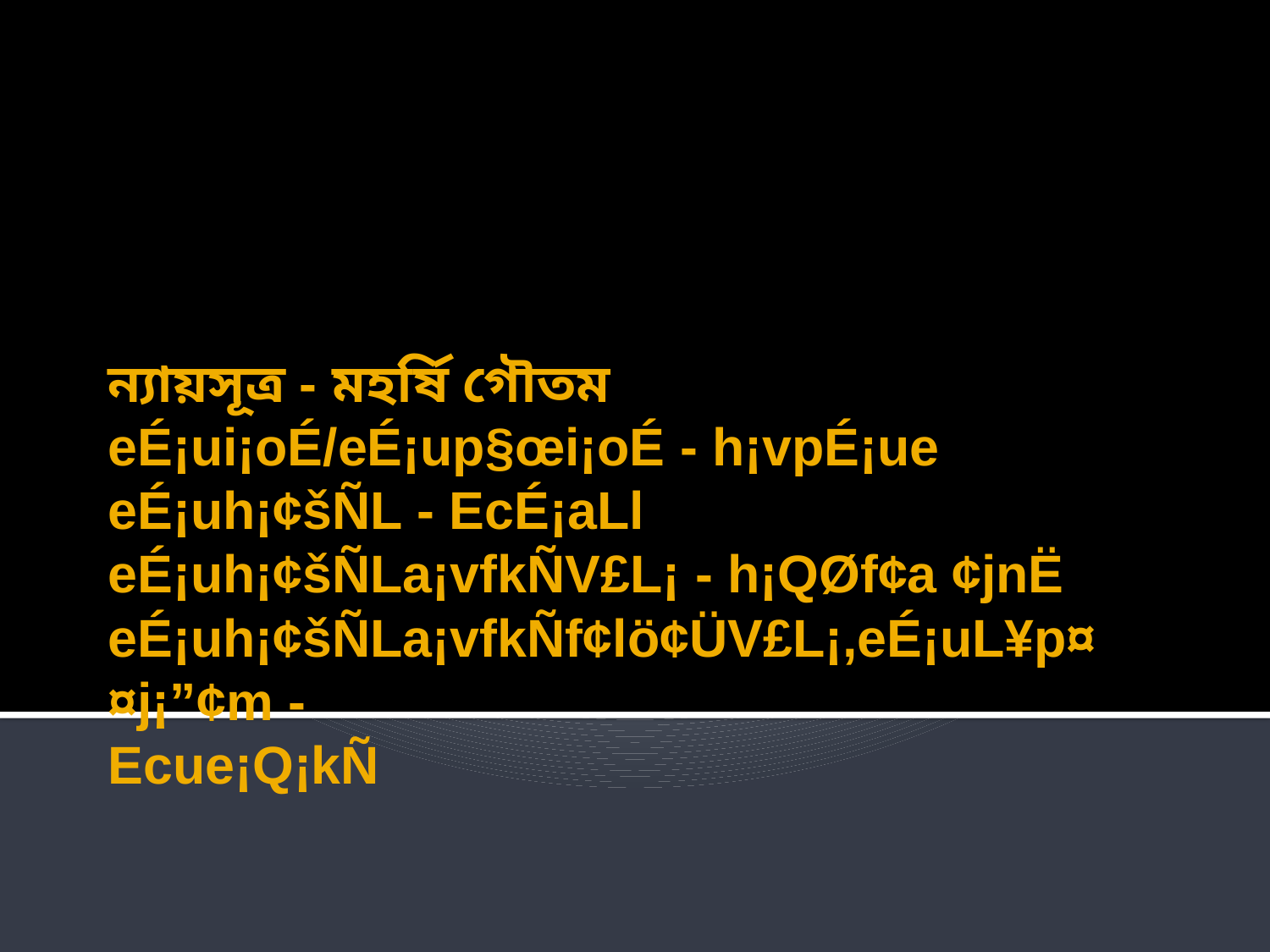

# ন্যায়সূত্র - মহর্ষি গৌতম eÉ¡ui¡oÉ/eÉ¡up§œi¡oÉ - h¡vpÉ¡ue eÉ¡uh¡¢šÑL - E­cÉ¡aLl eÉ¡uh¡¢šÑLa¡vfkÑV£L¡ - h¡QØf¢a ¢jnË eÉ¡uh¡¢šÑLa¡vfkÑf¢lö¢ÜV£L¡,eÉ¡uL¥p¤¤j¡”¢m - Ecue¡Q¡kÑ